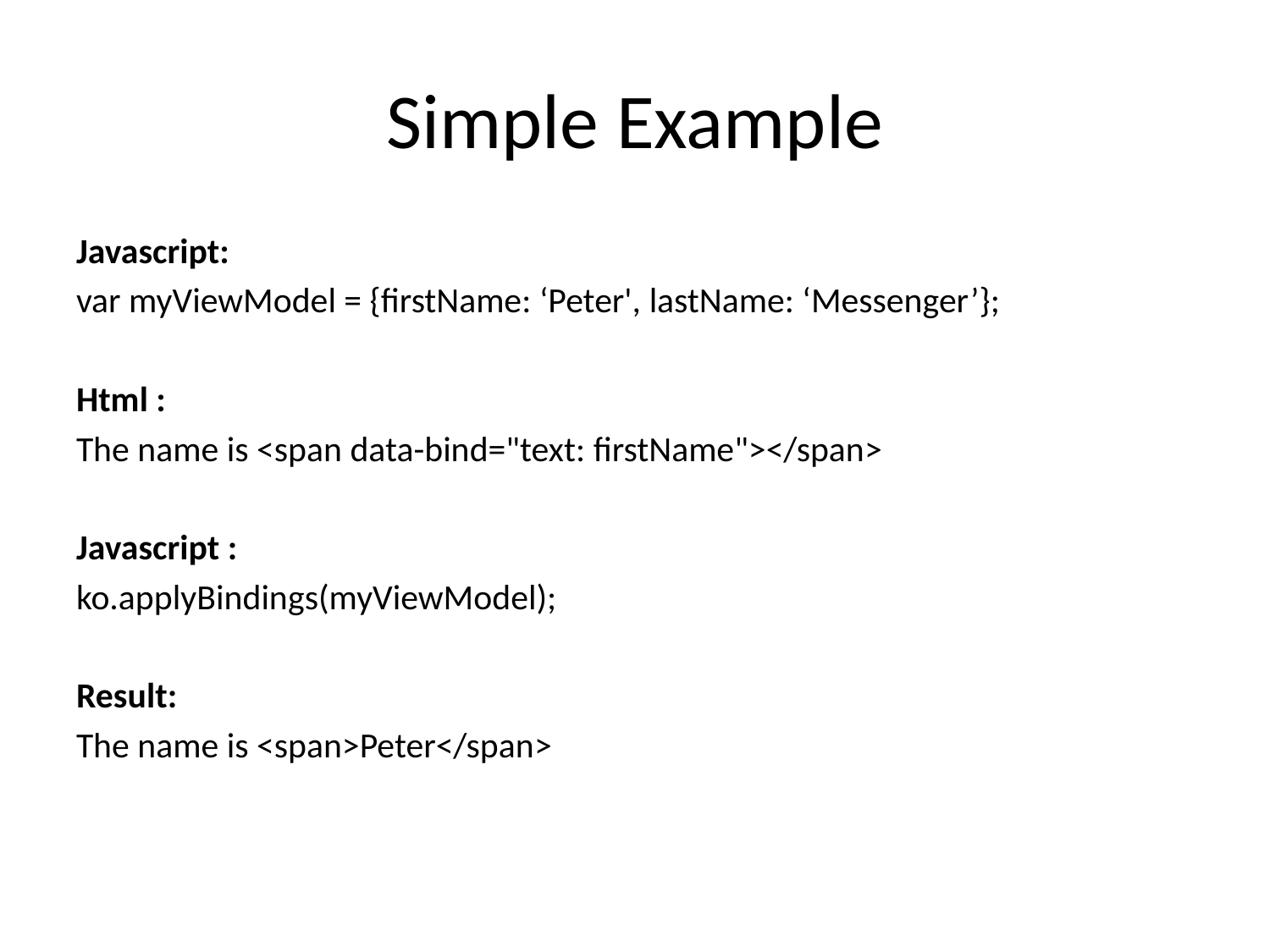

# Simple Example
Javascript:
var myViewModel = {firstName: ‘Peter', lastName: ‘Messenger’};

Html :
The name is <span data-bind="text: firstName"></span>

Javascript :
ko.applyBindings(myViewModel);

Result:
The name is <span>Peter</span>